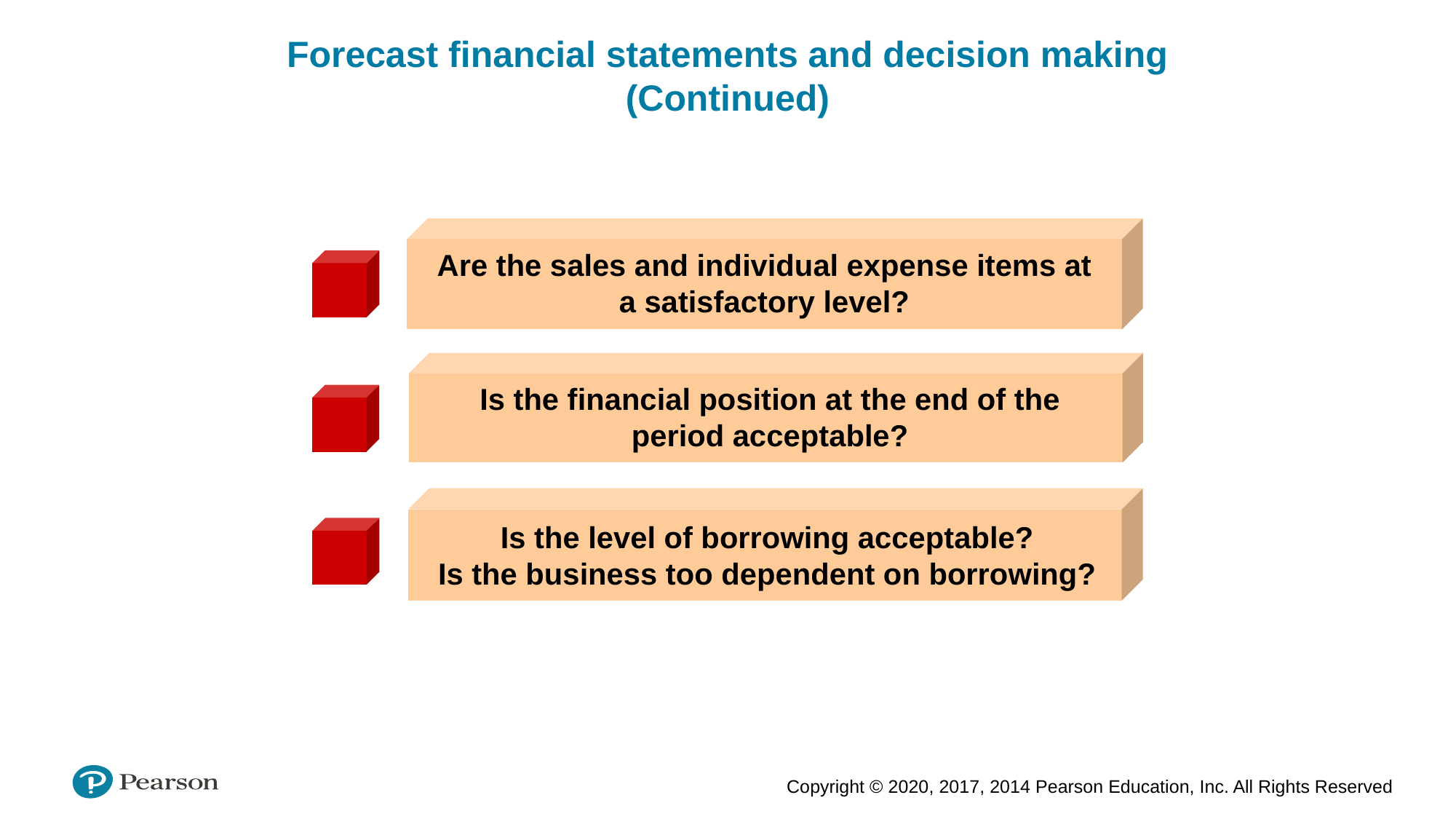

Forecast financial statements and decision making (Continued)

Are the sales and individual expense items at a satisfactory level?

Is the financial position at the end of the period acceptable?

Is the level of borrowing acceptable?
Is the business too dependent on borrowing?